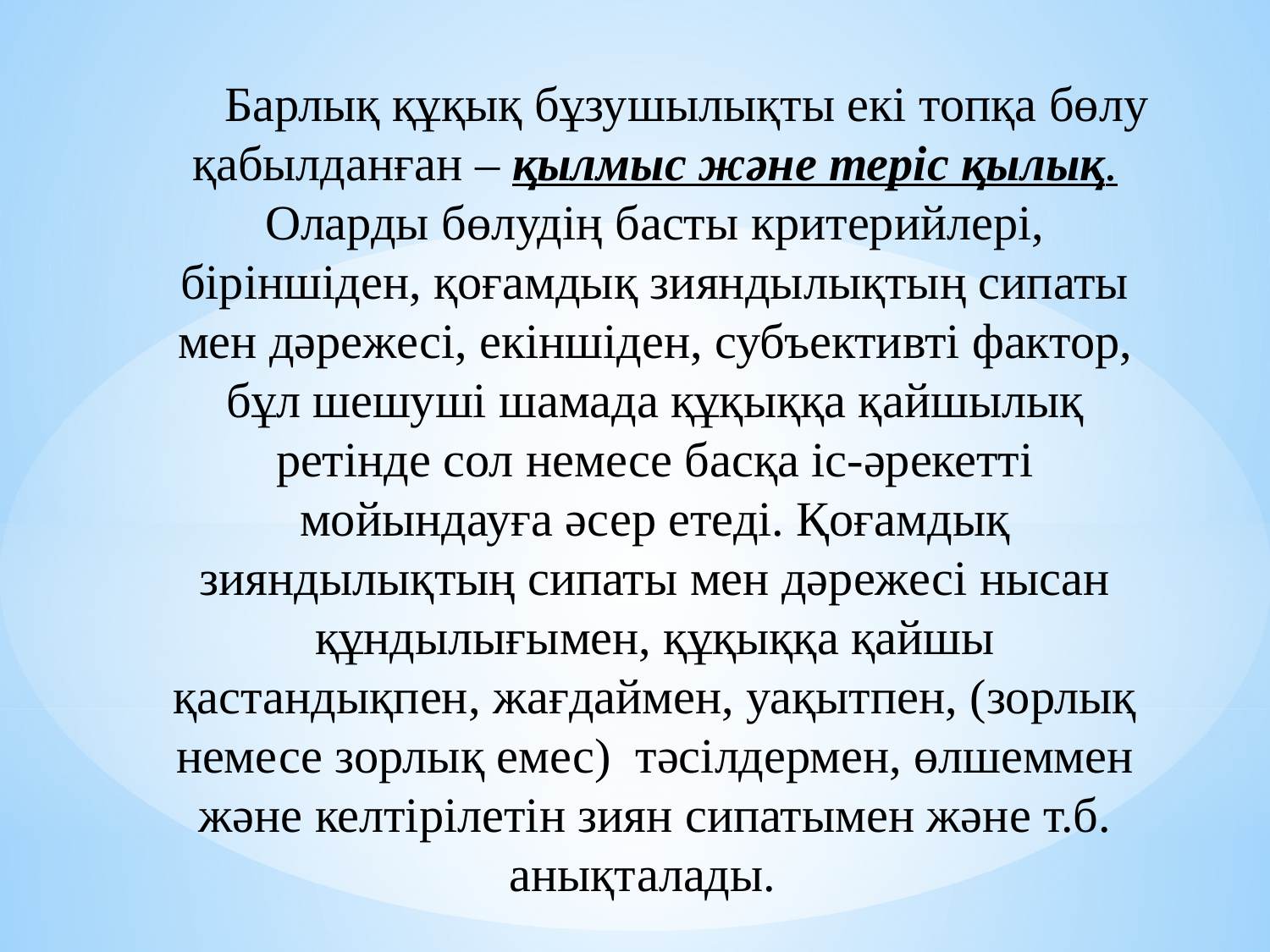

Барлық құқық бұзушылықты екі топқа бөлу қабылданған – қылмыс және теріс қылық. Оларды бөлудің басты критерийлері, біріншіден, қоғамдық зияндылықтың сипаты мен дәрежесі, екіншіден, субъективті фактор, бұл шешуші шамада құқыққа қайшылық ретінде сол немесе басқа іс-әрекетті мойындауға әсер етеді. Қоғамдық зияндылықтың сипаты мен дәрежесі нысан құндылығымен, құқыққа қайшы қастандықпен, жағдаймен, уақытпен, (зорлық немесе зорлық емес)  тәсілдермен, өлшеммен және келтірілетін зиян сипатымен және т.б. анықталады.